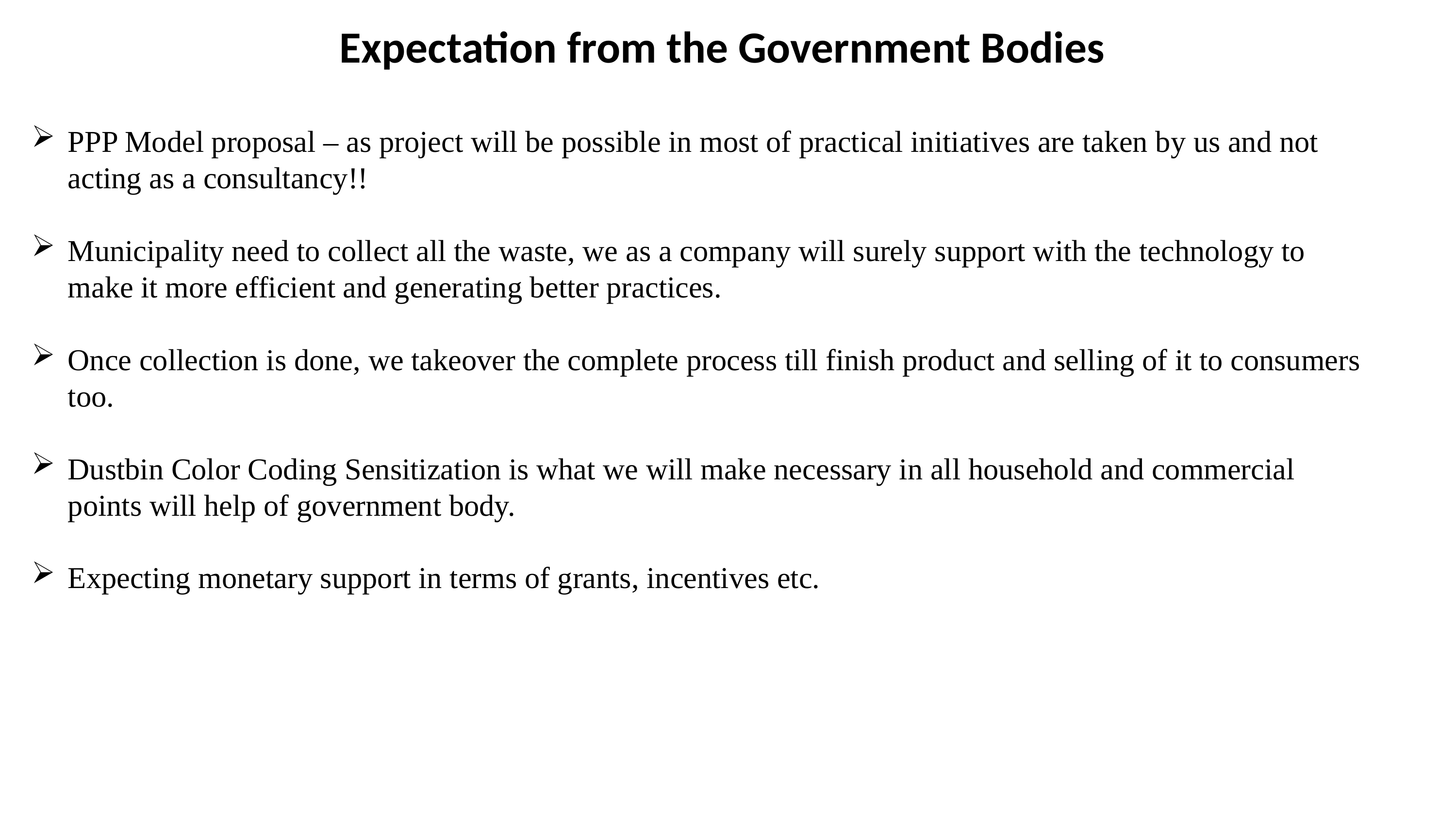

Expectation from the Government Bodies
PPP Model proposal – as project will be possible in most of practical initiatives are taken by us and not acting as a consultancy!!

Municipality need to collect all the waste, we as a company will surely support with the technology to make it more efficient and generating better practices.

Once collection is done, we takeover the complete process till finish product and selling of it to consumers too.

Dustbin Color Coding Sensitization is what we will make necessary in all household and commercial points will help of government body.

Expecting monetary support in terms of grants, incentives etc.